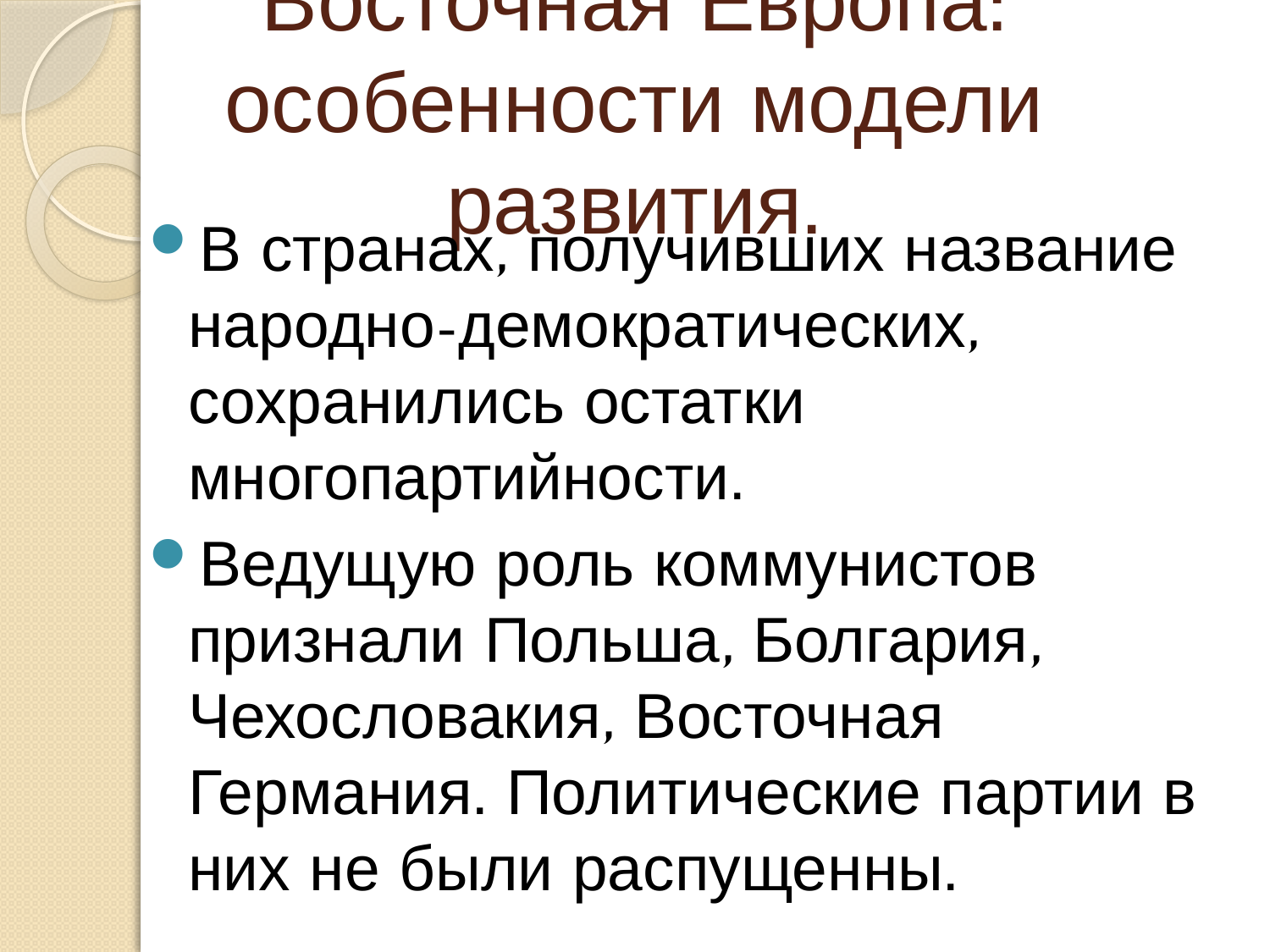

# Восточная Европа: особенности модели развития.
В странах, получивших название народно-демократических, сохранились остатки многопартийности.
Ведущую роль коммунистов признали Польша, Болгария, Чехословакия, Восточная Германия. Политические партии в них не были распущенны.